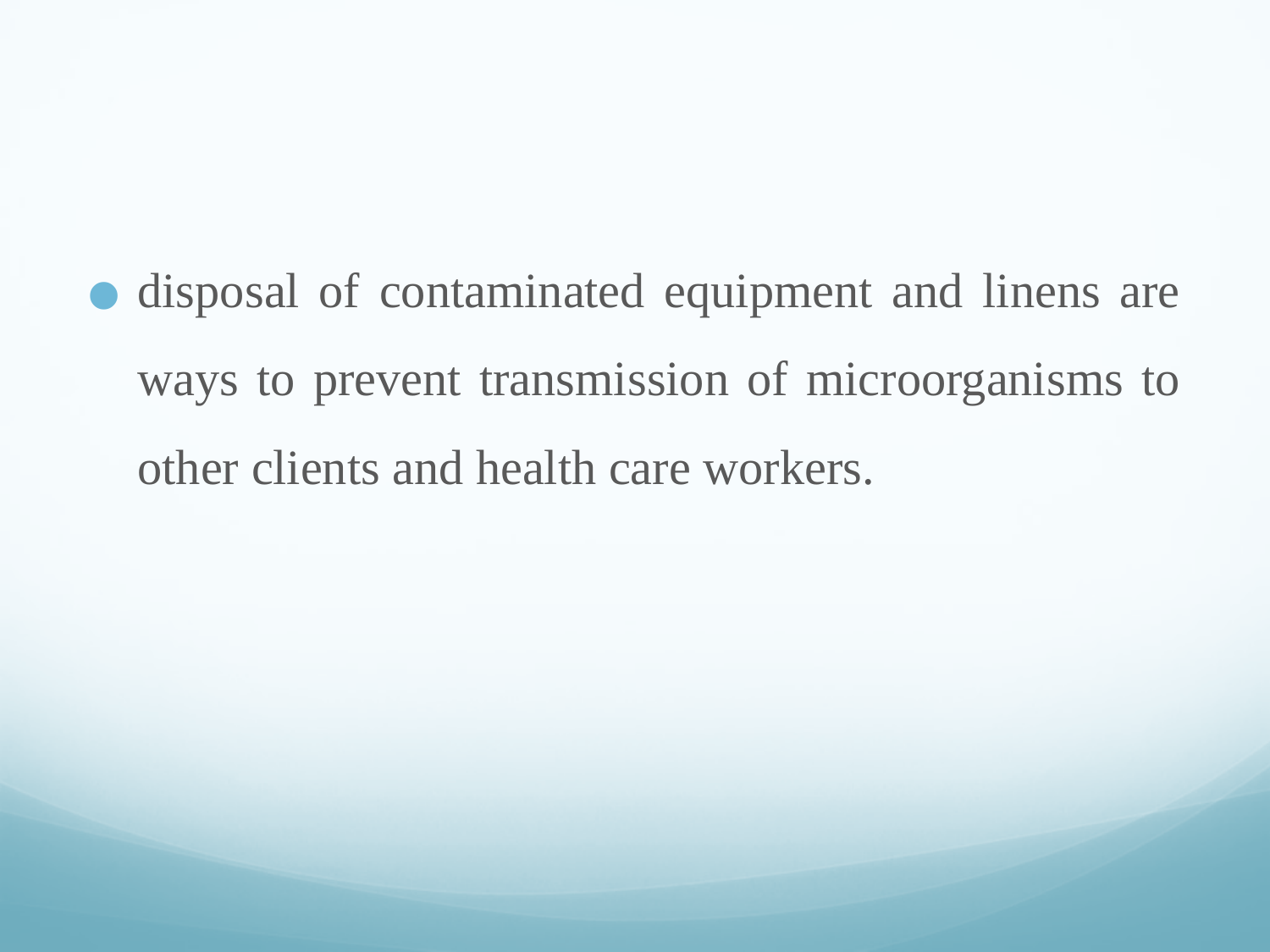

disposal of contaminated equipment and linens are ways to prevent transmission of microorganisms to other clients and health care workers.